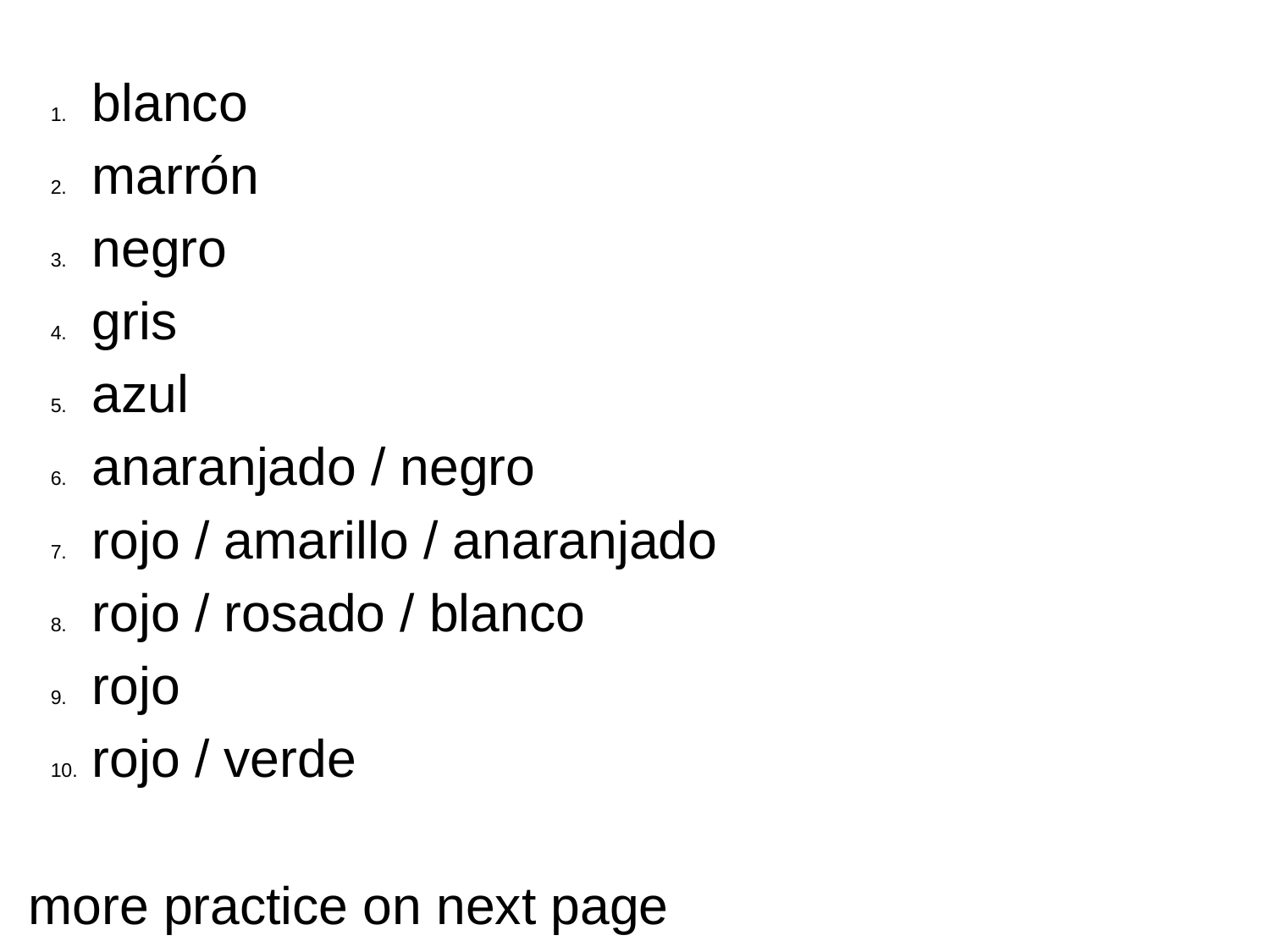

blanco
marrón
negro
gris
azul
anaranjado / negro
rojo / amarillo / anaranjado
rojo / rosado / blanco
rojo
rojo / verde

more practice on next page